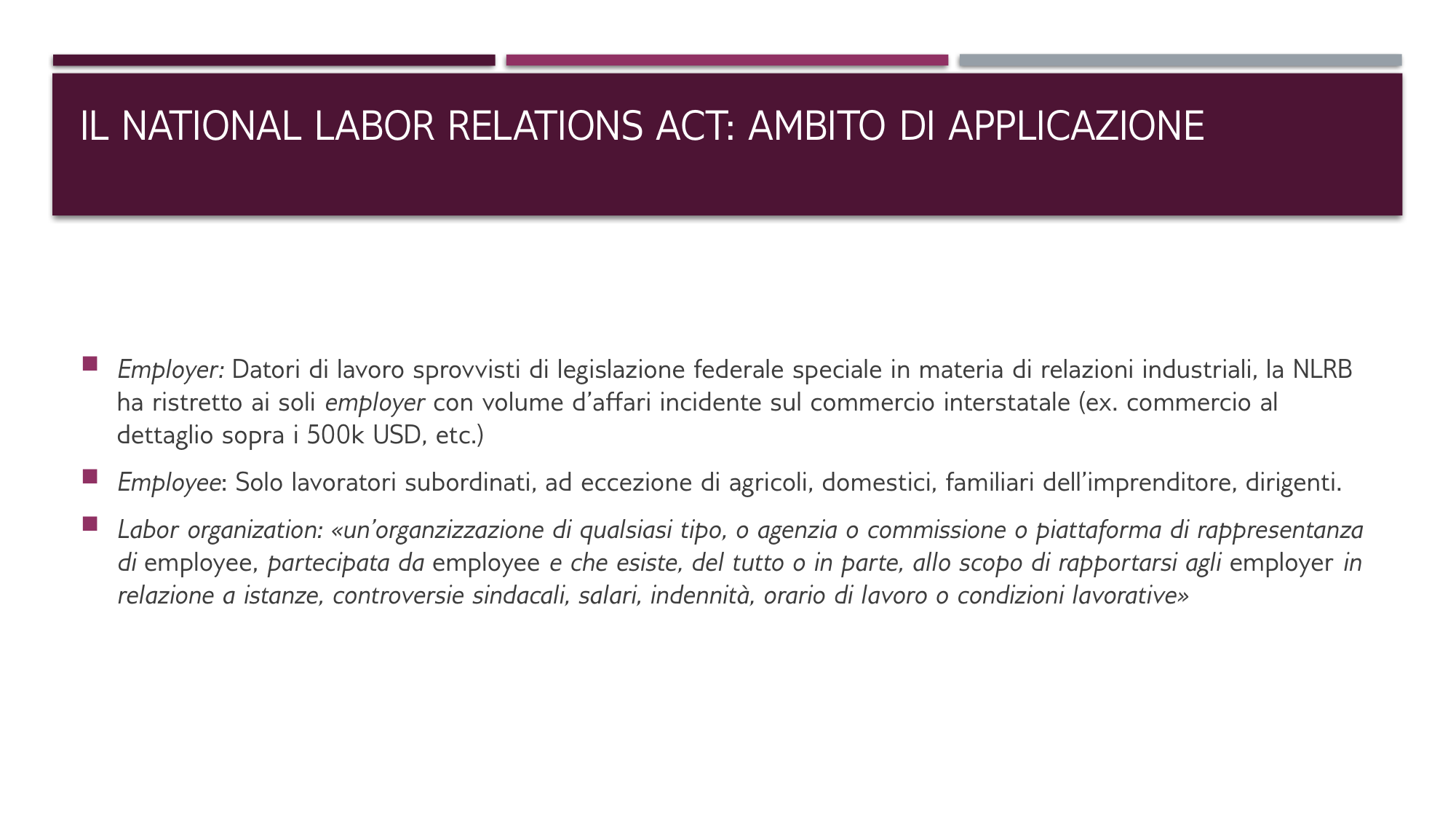

# IL NATIONAL LABOR RELATIONS ACT: AMBITO DI APPLICAZIONE
Employer: Datori di lavoro sprovvisti di legislazione federale speciale in materia di relazioni industriali, la NLRB ha ristretto ai soli employer con volume d’affari incidente sul commercio interstatale (ex. commercio al dettaglio sopra i 500k USD, etc.)
Employee: Solo lavoratori subordinati, ad eccezione di agricoli, domestici, familiari dell’imprenditore, dirigenti.
Labor organization: «un’organzizzazione di qualsiasi tipo, o agenzia o commissione o piattaforma di rappresentanza di employee, partecipata da employee e che esiste, del tutto o in parte, allo scopo di rapportarsi agli employer in relazione a istanze, controversie sindacali, salari, indennità, orario di lavoro o condizioni lavorative»